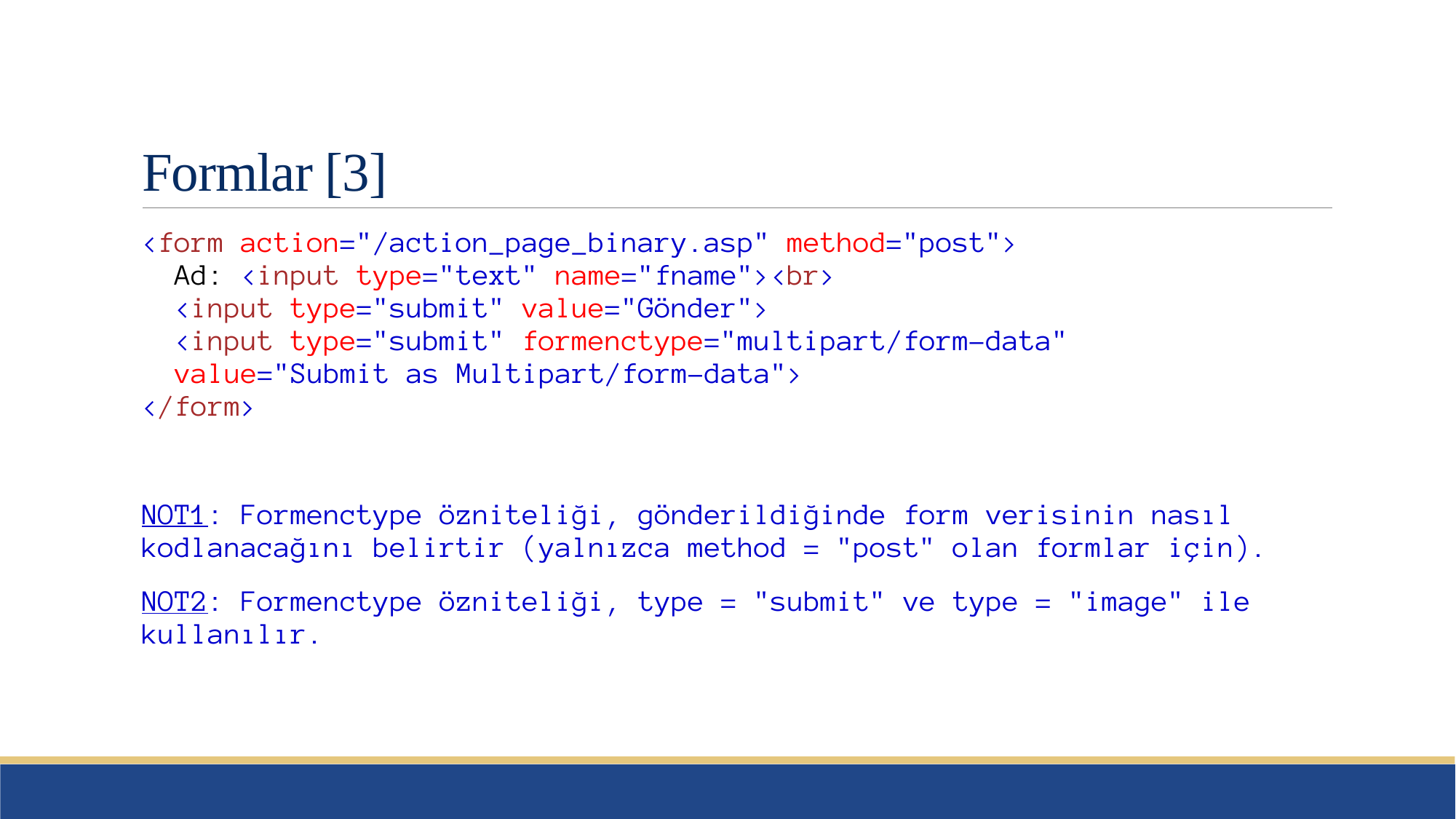

# Formlar [3]
<form action="/action_page_binary.asp" method="post">
  Ad: <input type="text" name="fname"><br>
  <input type="submit" value="Gönder">
  <input type="submit" formenctype="multipart/form-data"
  value="Submit as Multipart/form-data">
</form>

NOT1: Formenctype özniteliği, gönderildiğinde form verisinin nasıl kodlanacağını belirtir (yalnızca method = "post" olan formlar için).
NOT2: Formenctype özniteliği, type = "submit" ve type = "image" ile kullanılır.